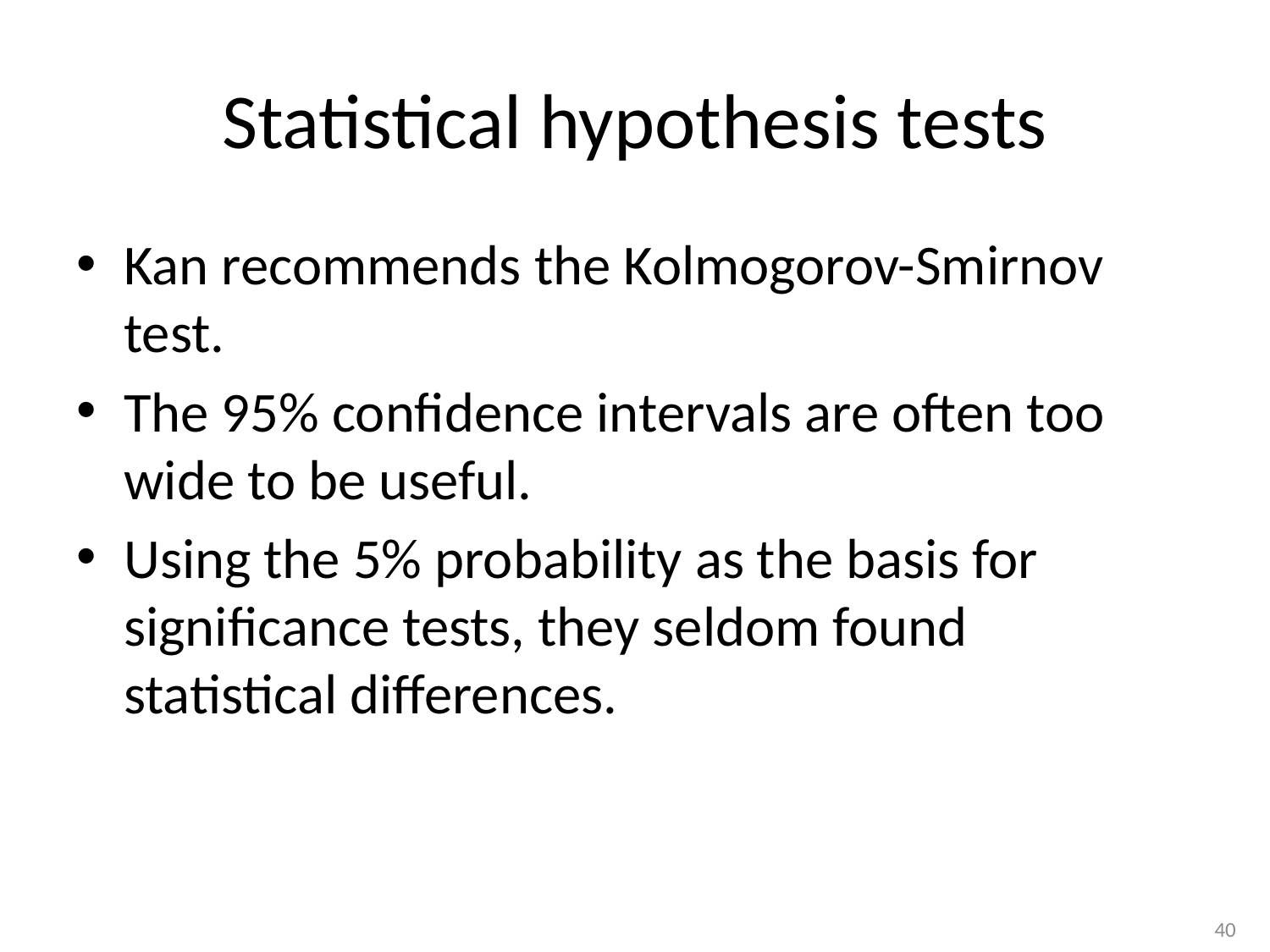

# Statistical hypothesis tests
Kan recommends the Kolmogorov-Smirnov test.
The 95% confidence intervals are often too wide to be useful.
Using the 5% probability as the basis for significance tests, they seldom found statistical differences.